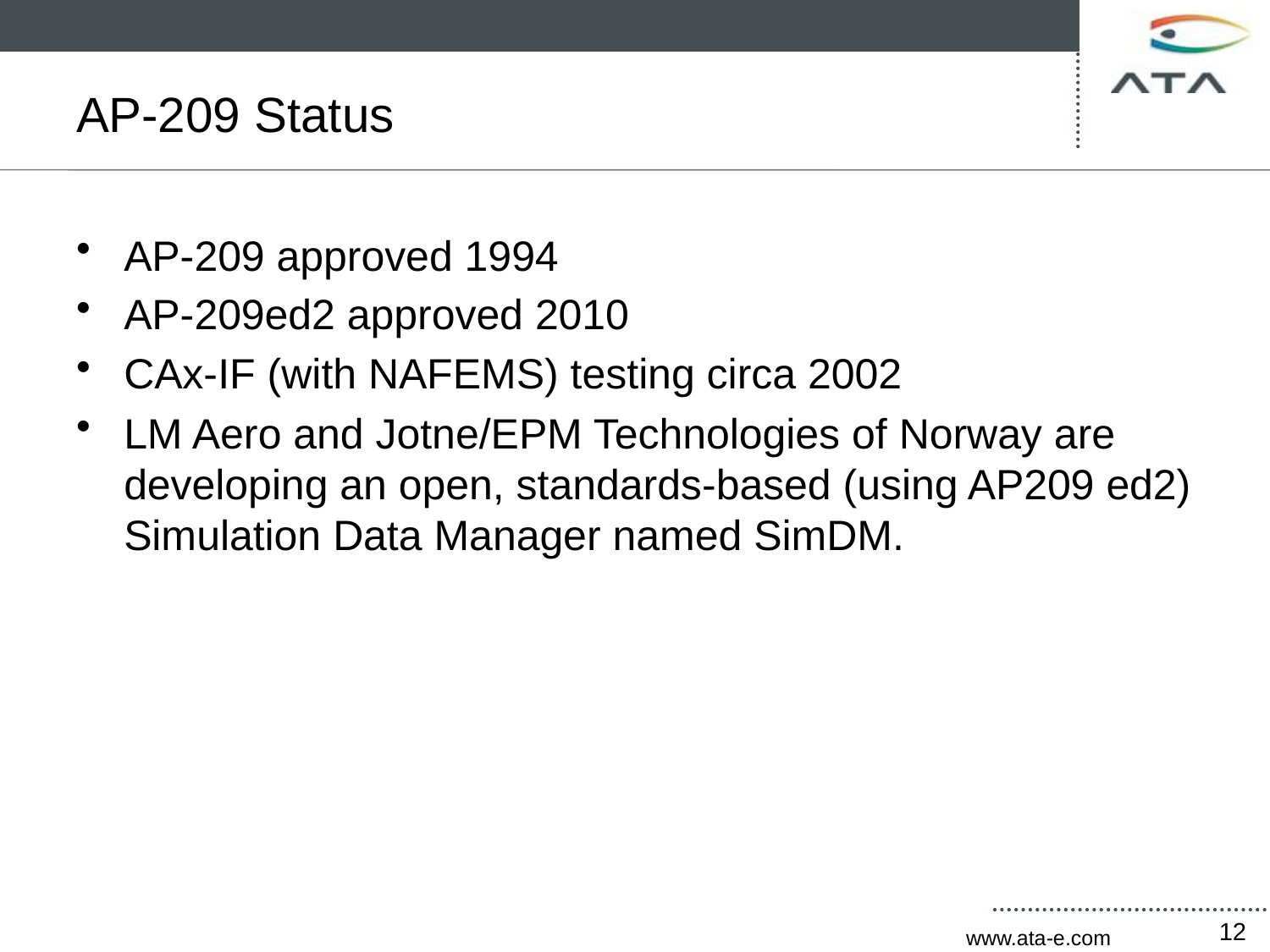

# AP-209 Status
AP-209 approved 1994
AP-209ed2 approved 2010
CAx-IF (with NAFEMS) testing circa 2002
LM Aero and Jotne/EPM Technologies of Norway are developing an open, standards-based (using AP209 ed2) Simulation Data Manager named SimDM.